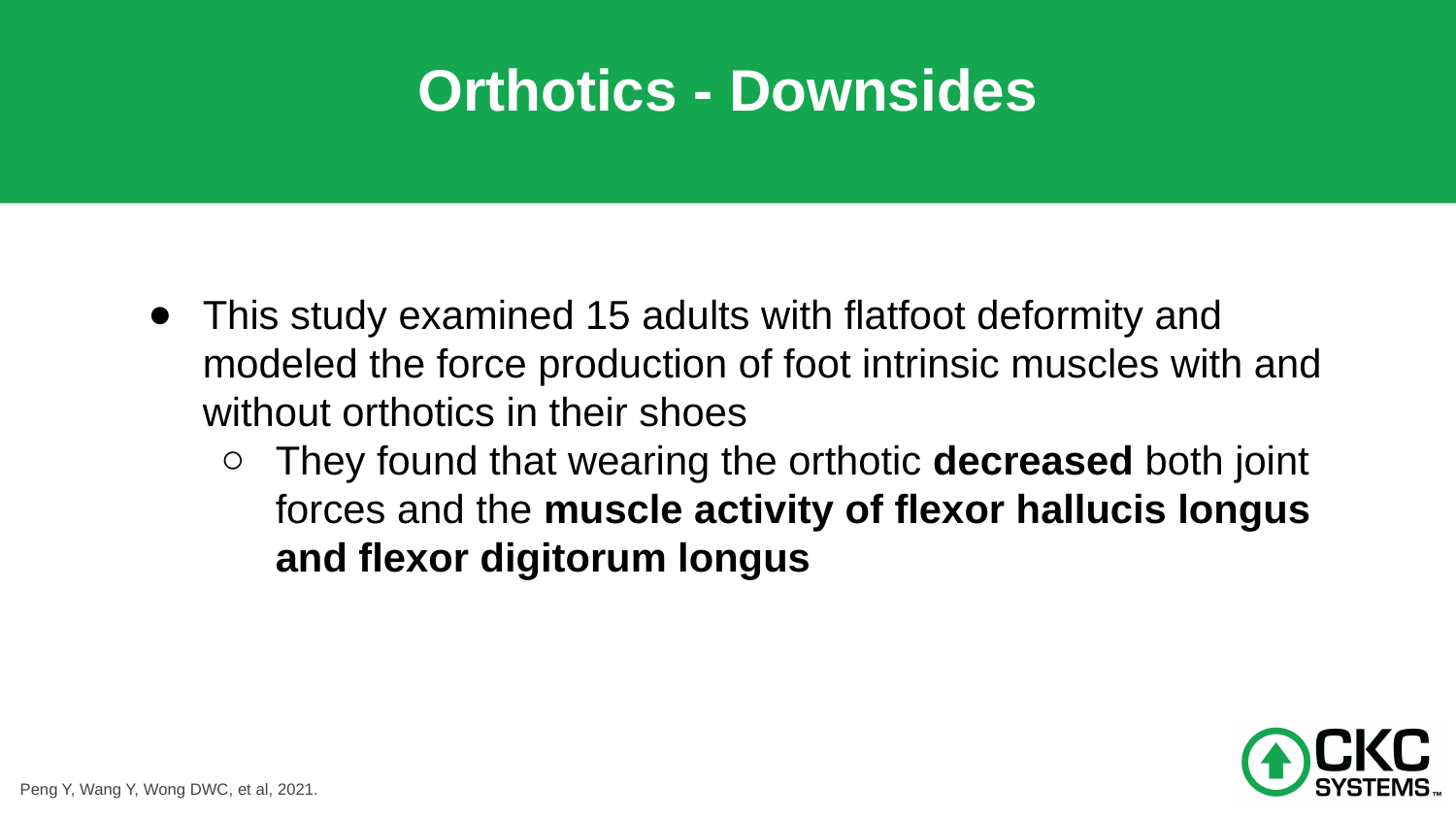

# Orthotics - Downsides
This study examined 15 adults with flatfoot deformity and modeled the force production of foot intrinsic muscles with and without orthotics in their shoes
They found that wearing the orthotic decreased both joint forces and the muscle activity of flexor hallucis longus and flexor digitorum longus
Peng Y, Wang Y, Wong DWC, et al, 2021.